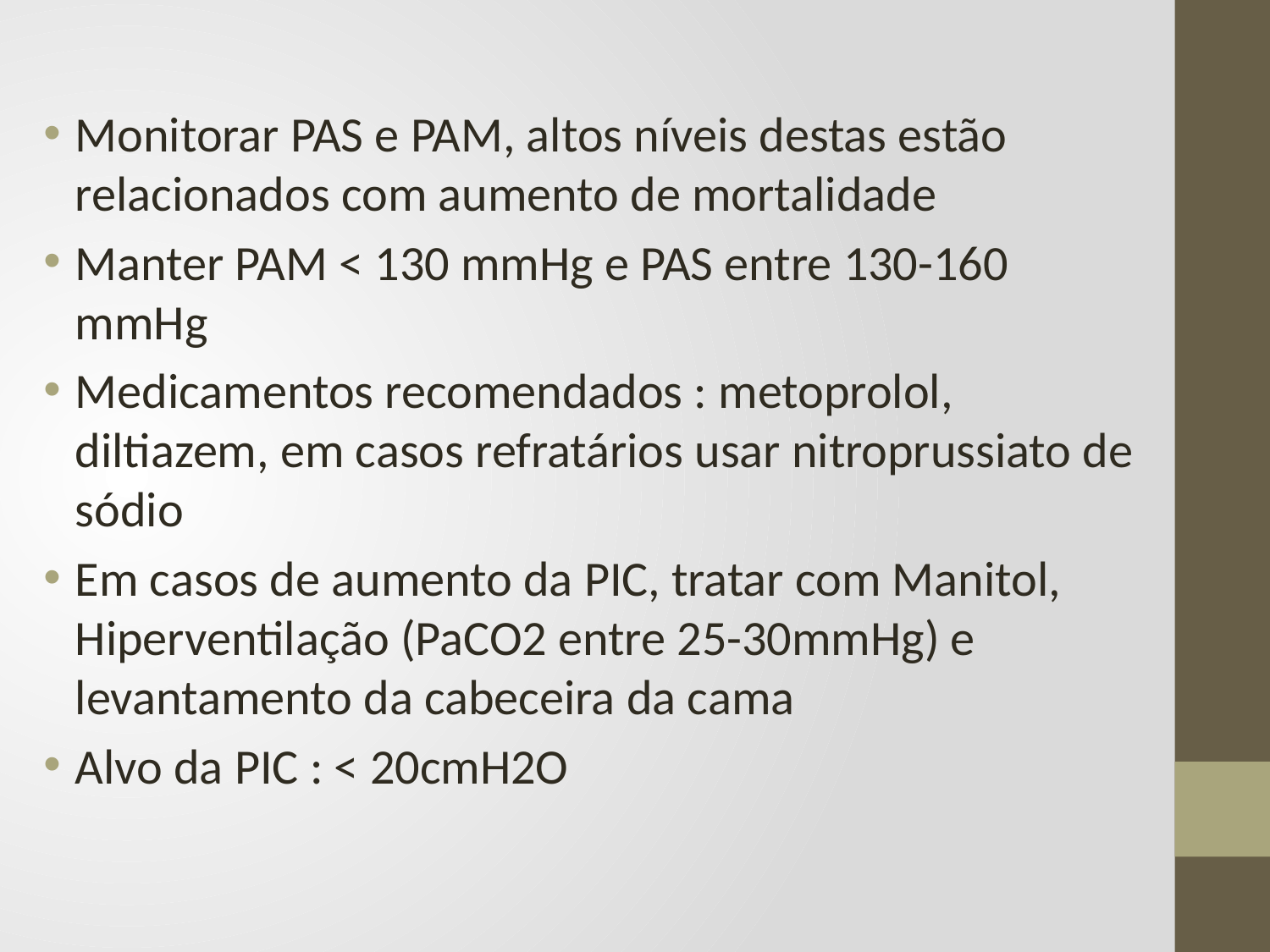

Monitorar PAS e PAM, altos níveis destas estão relacionados com aumento de mortalidade
Manter PAM < 130 mmHg e PAS entre 130-160 mmHg
Medicamentos recomendados : metoprolol, diltiazem, em casos refratários usar nitroprussiato de sódio
Em casos de aumento da PIC, tratar com Manitol, Hiperventilação (PaCO2 entre 25-30mmHg) e levantamento da cabeceira da cama
Alvo da PIC : < 20cmH2O